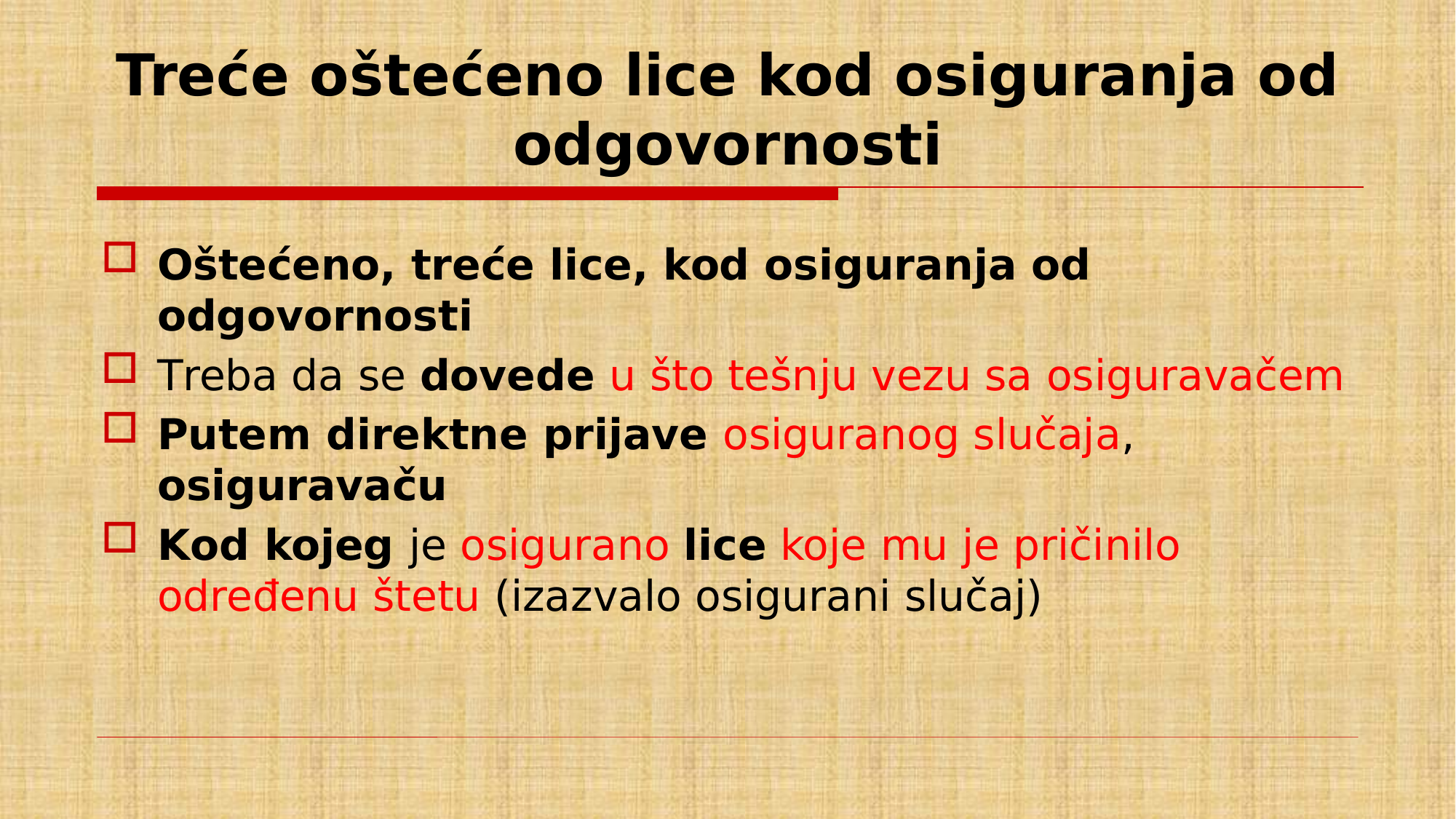

# Treće oštećeno lice kod osiguranja od odgovornosti
Oštećeno, treće lice, kod osiguranja od odgovornosti
Treba da se dovede u što tešnju vezu sa osiguravačem
Putem direktne prijave osiguranog slučaja, osiguravaču
Kod kojeg je osigurano lice koje mu je pričinilo određenu štetu (izazvalo osigurani slučaj)